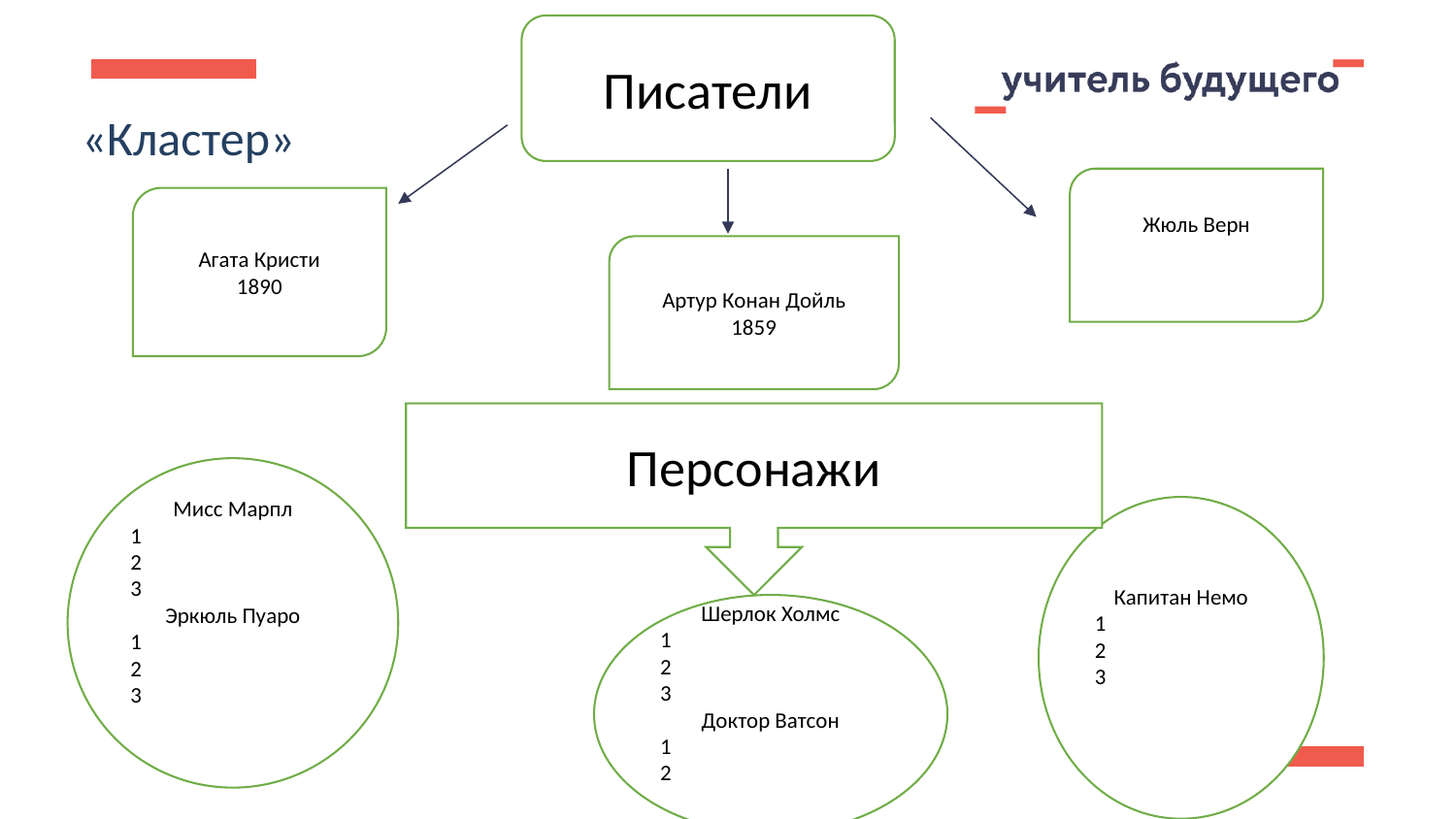

Писатели
«Кластер»

Жюль Верн

Агата Кристи
1890
Артур Конан Дойль
1859
Персонажи
Мисс Марпл
1
2
3
Эркюль Пуаро
1
2
3

Капитан Немо
1
2
3

Шерлок Холмс
1
2
3
Доктор Ватсон
1
2